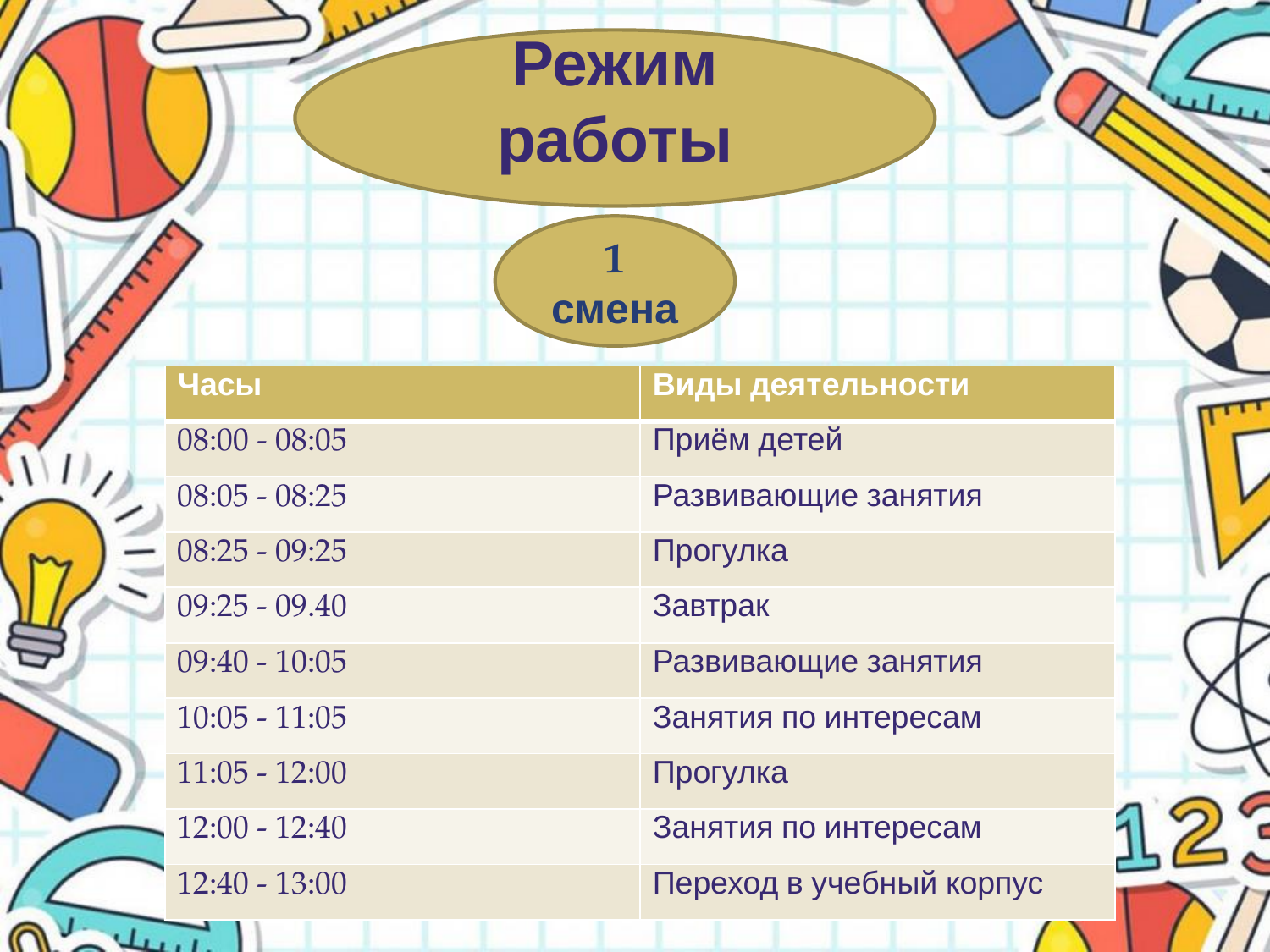

Режим работы

1 смена
| Часы | Виды деятельности |
| --- | --- |
| 08:00 - 08:05 | Приём детей |
| 08:05 - 08:25 | Развивающие занятия |
| 08:25 - 09:25 | Прогулка |
| 09:25 - 09.40 | Завтрак |
| 09:40 - 10:05 | Развивающие занятия |
| 10:05 - 11:05 | Занятия по интересам |
| 11:05 - 12:00 | Прогулка |
| 12:00 - 12:40 | Занятия по интересам |
| 12:40 - 13:00 | Переход в учебный корпус |